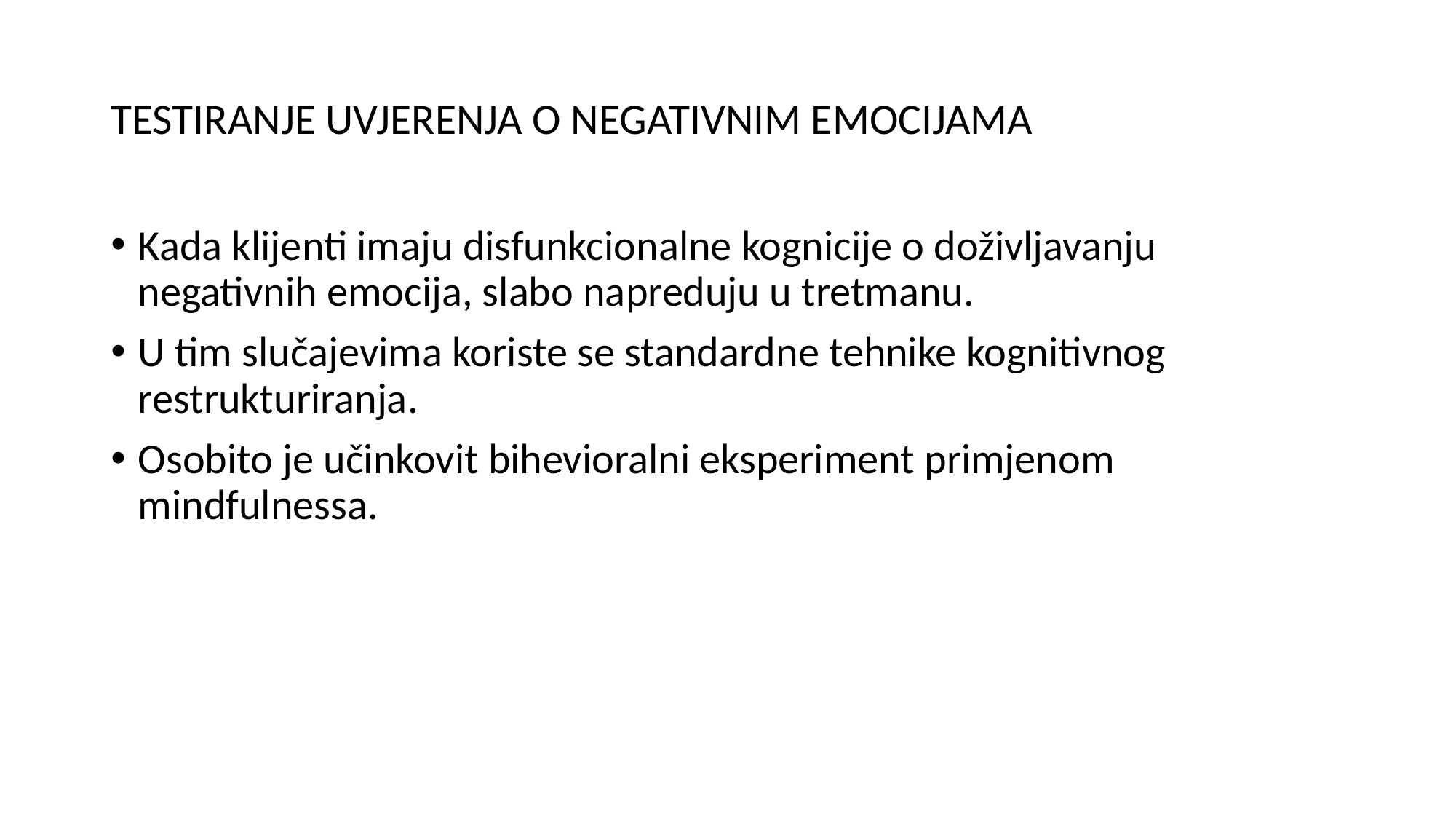

# TESTIRANJE UVJERENJA O NEGATIVNIM EMOCIJAMA
Kada klijenti imaju disfunkcionalne kognicije o doživljavanju negativnih emocija, slabo napreduju u tretmanu.
U tim slučajevima koriste se standardne tehnike kognitivnog restrukturiranja.
Osobito je učinkovit bihevioralni eksperiment primjenom mindfulnessa.